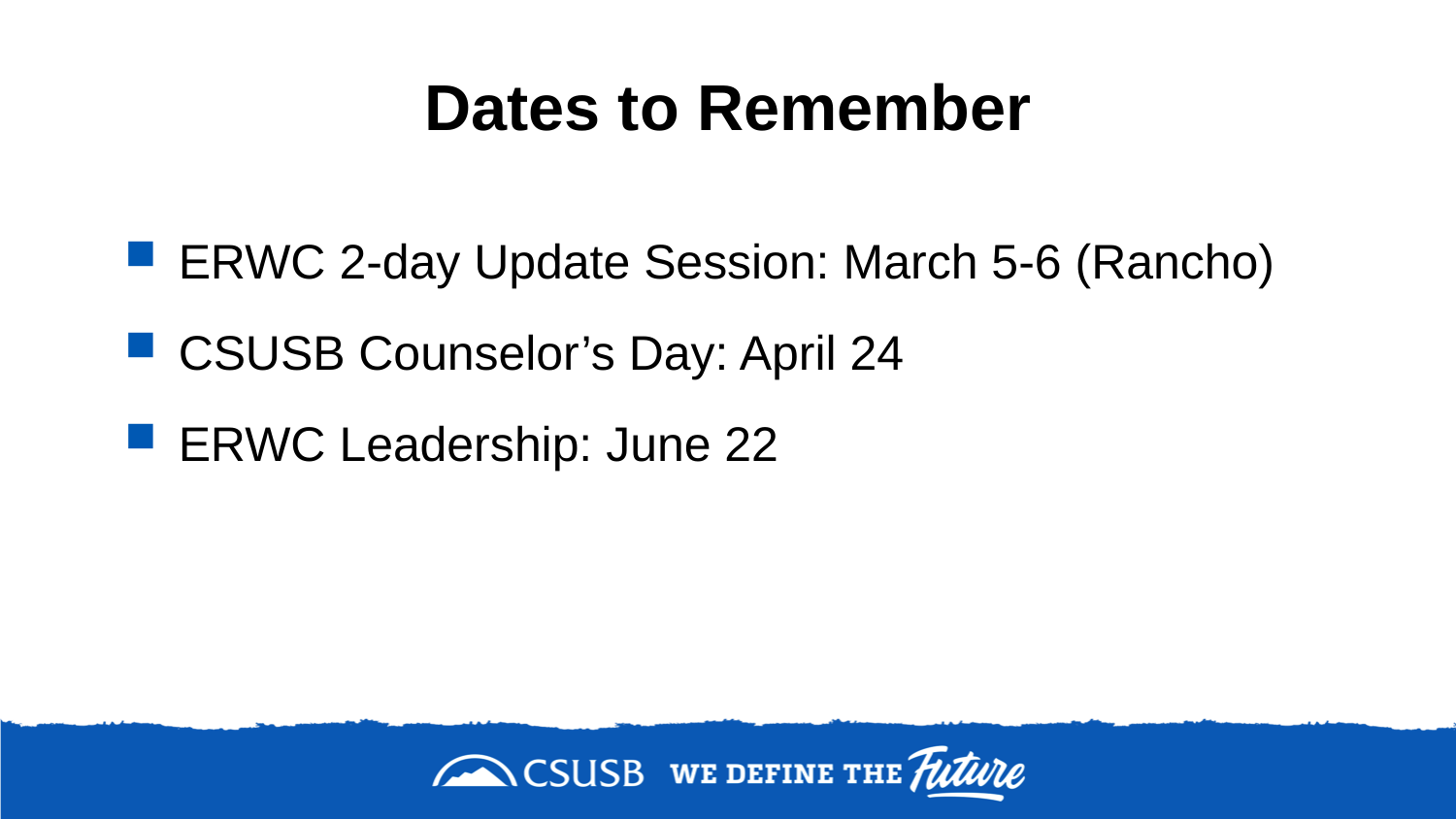

# Dates to Remember
ERWC 2-day Update Session: March 5-6 (Rancho)
CSUSB Counselor’s Day: April 24
ERWC Leadership: June 22